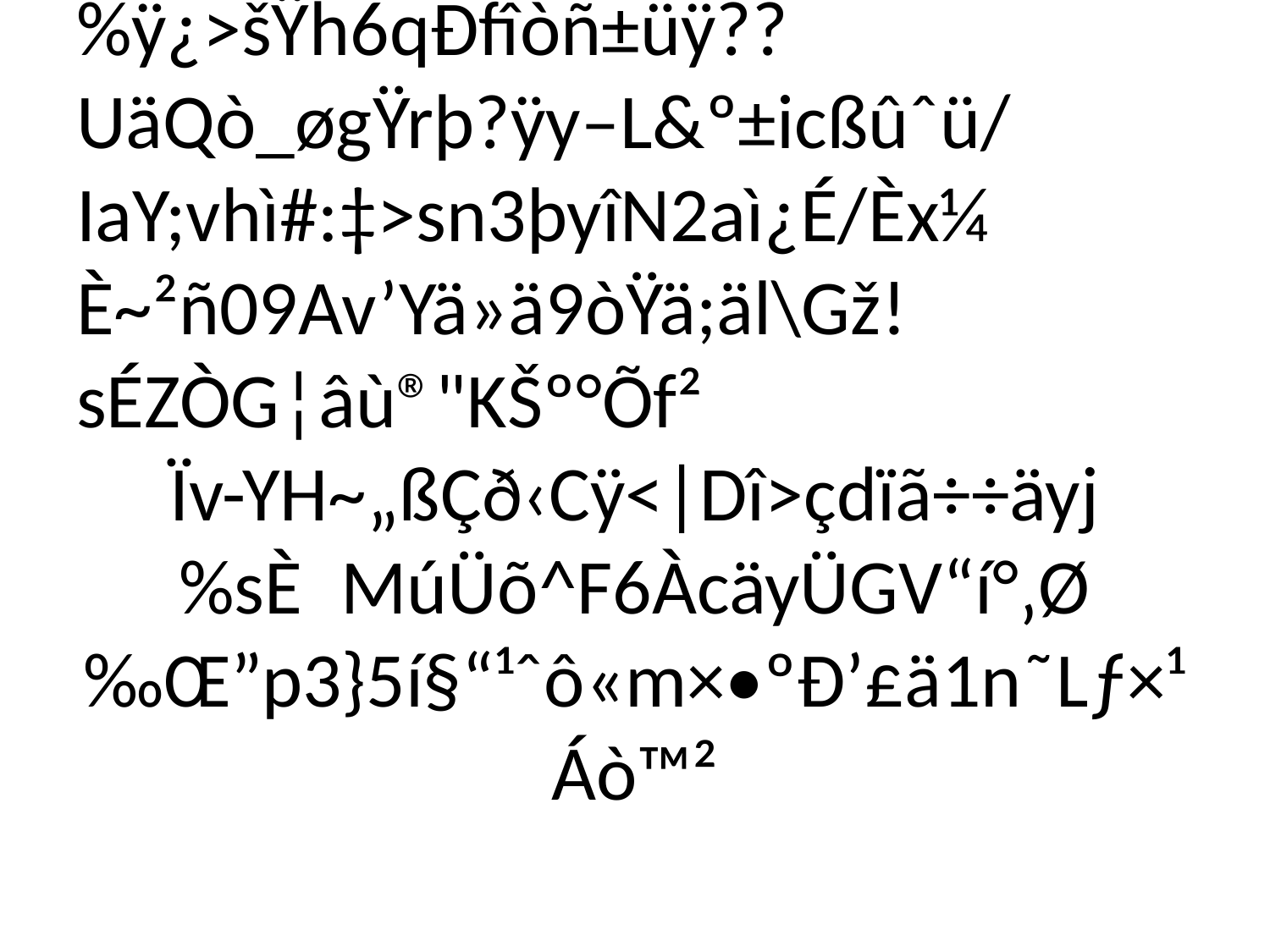

# ë/½l,K¾ŠÛ7¨Û—oøö/¿âÂí]„˜7Êm‡íDCD†ÿ9¶ %LSä«Ô<å5T£ÑpŒÐ­EB¬¤ü™Ö3c&)eì3Í;§_¤‹+èr…Àl×¼ÈÎF8Í«ê17‘(Yª¹ˆø	áî'A„ÏÂÇ±Í•„Œ½;ö$Âc¬íØ¯	9ýc¢%ÿ¿>šŸh6qÐfîòñ±üÿ??UäQò_øgŸrþ?ÿy–L&º±icßûˆü/IaY;vhì#:‡>sn3þyîN2aì¿É/Èx¼ È~²ñ09Av’Yä»ä9òŸä;äl\Gž!sÉZÒG¦âù®"KŠº°Õf²
Ïv-YH~„ßÇð‹Cÿ<|Dî>çdïã÷÷äyj%sÈMúÜõ^F6ÀcäyÜGV“í°‚Ø‰Œ”p3}5í§“¹ˆô«m×•ºÐ’£ä1n˜Lƒ×¹Áò™²